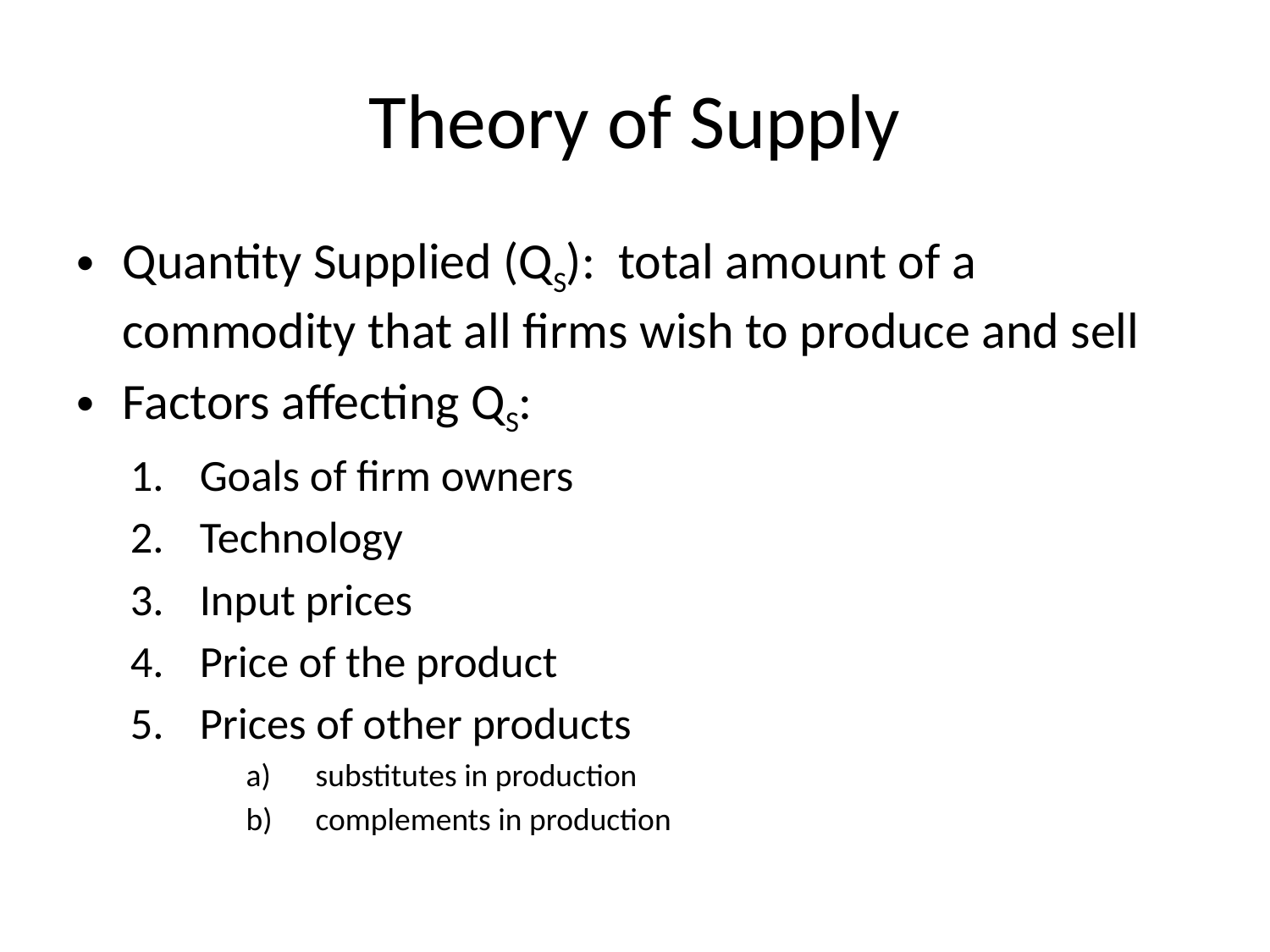

# Theory of Supply
Quantity Supplied (QS):  total amount of a commodity that all firms wish to produce and sell
Factors affecting QS:
Goals of firm owners
Technology
Input prices
Price of the product
Prices of other products
substitutes in production
complements in production